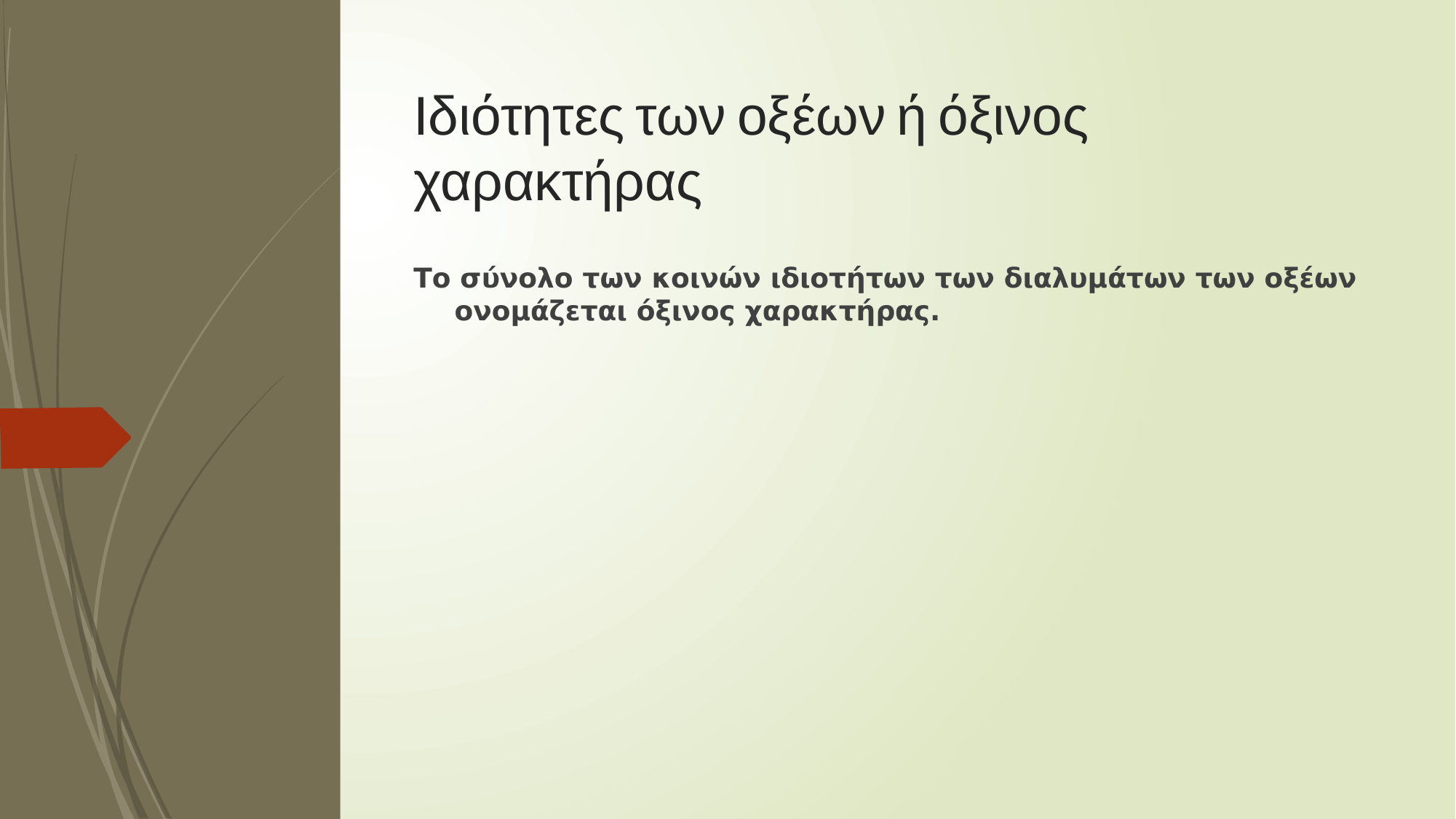

# Ιδιότητες των οξέων ή όξινος χαρακτήρας
Το σύνολο των κοινών ιδιοτήτων των διαλυμάτων των οξέων ονομάζεται όξινος χαρακτήρας.